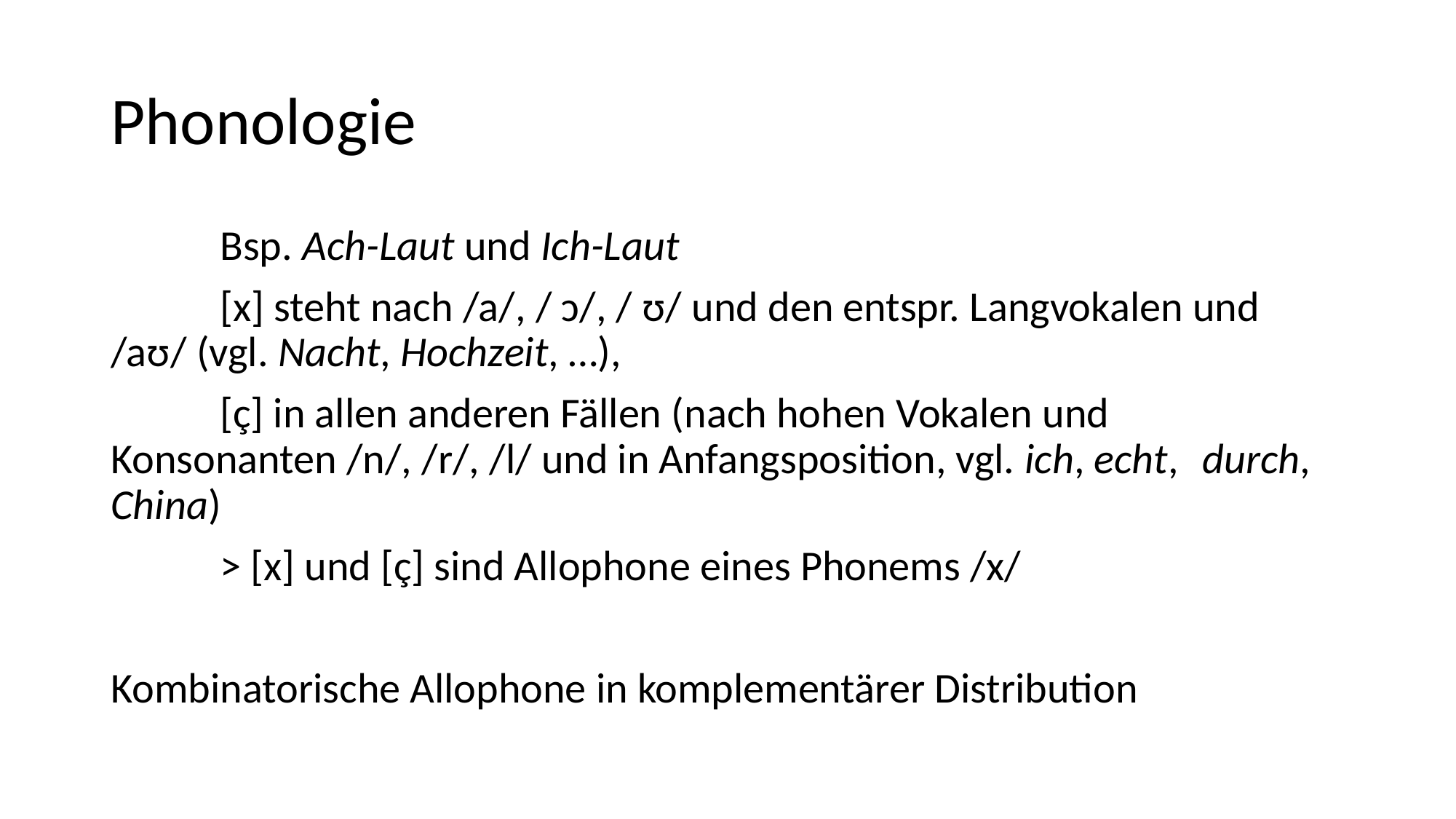

# Phonologie
	Bsp. Ach-Laut und Ich-Laut
	[x] steht nach /a/, / ɔ/, / ʊ/ und den entspr. Langvokalen und 	/aʊ/ (vgl. Nacht, Hochzeit, …),
	[ç] in allen anderen Fällen (nach hohen Vokalen und 	Konsonanten /n/, /r/, /l/ und in Anfangsposition, vgl. ich, echt, 	durch, China)
	> [x] und [ç] sind Allophone eines Phonems /x/

Kombinatorische Allophone in komplementärer Distribution